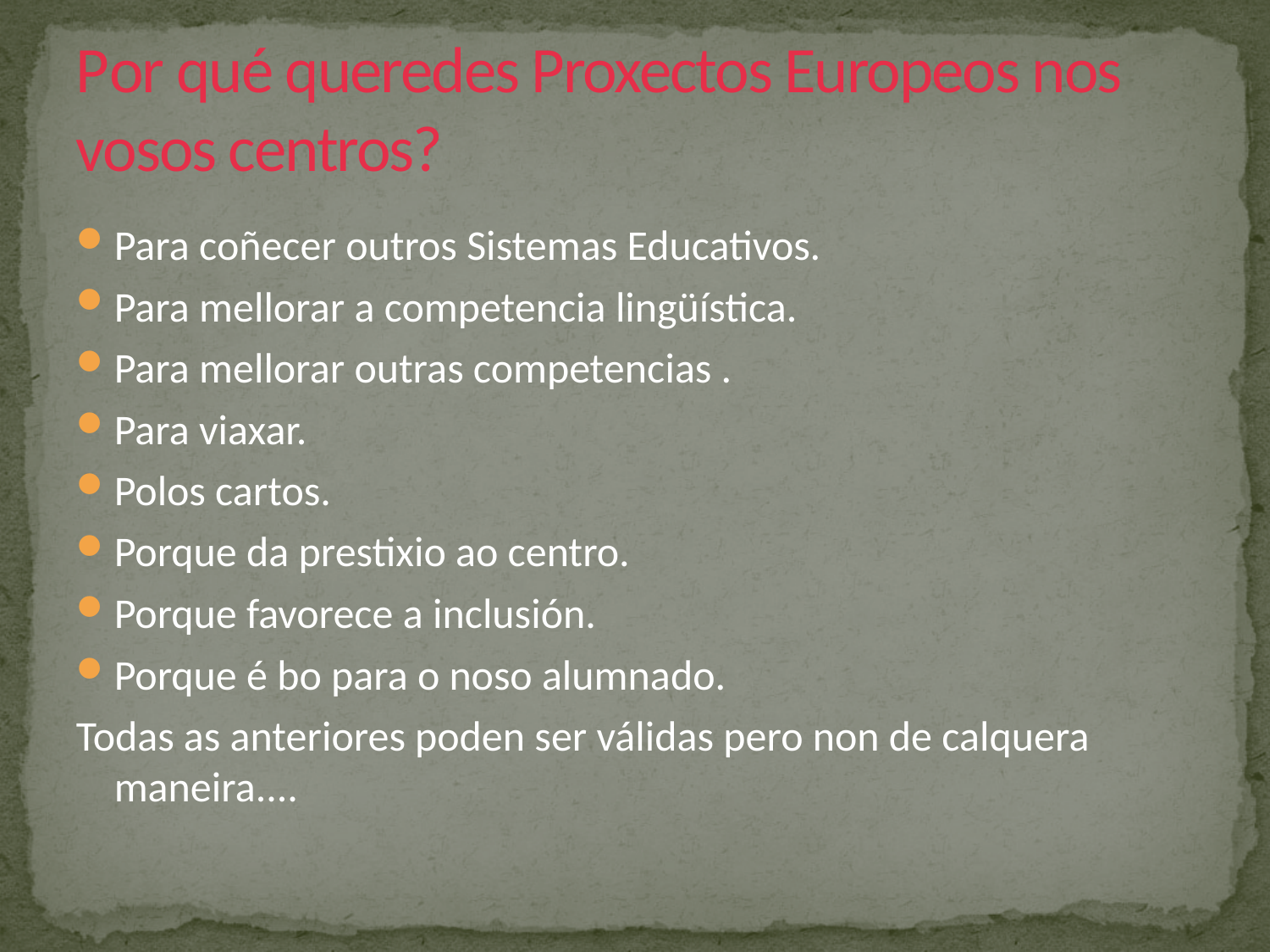

# Por qué queredes Proxectos Europeos nos vosos centros?
Para coñecer outros Sistemas Educativos.
Para mellorar a competencia lingüística.
Para mellorar outras competencias .
Para viaxar.
Polos cartos.
Porque da prestixio ao centro.
Porque favorece a inclusión.
Porque é bo para o noso alumnado.
Todas as anteriores poden ser válidas pero non de calquera maneira....